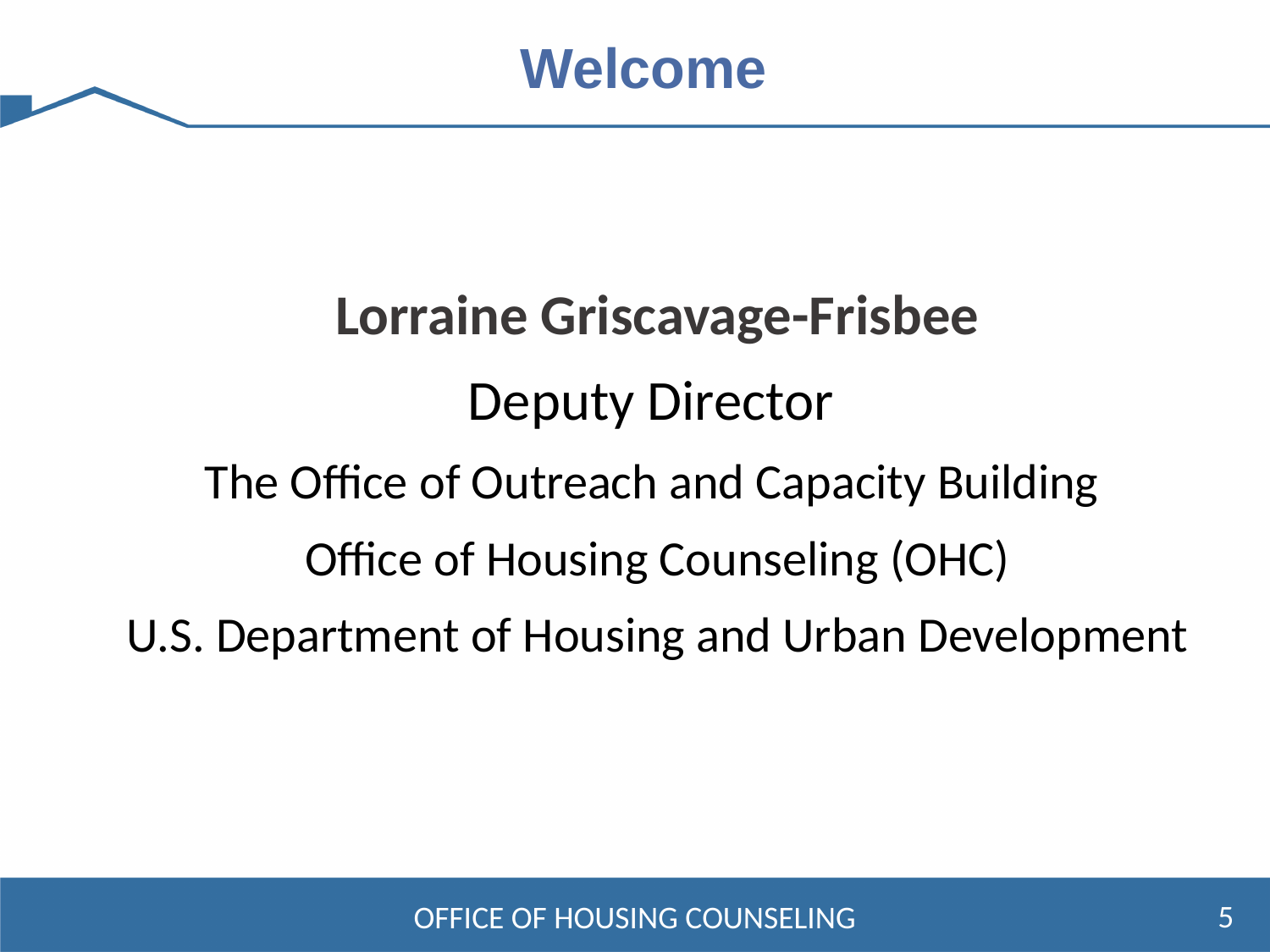

# Welcome
Lorraine Griscavage-Frisbee
Deputy Director
The Office of Outreach and Capacity Building
Office of Housing Counseling (OHC)
U.S. Department of Housing and Urban Development